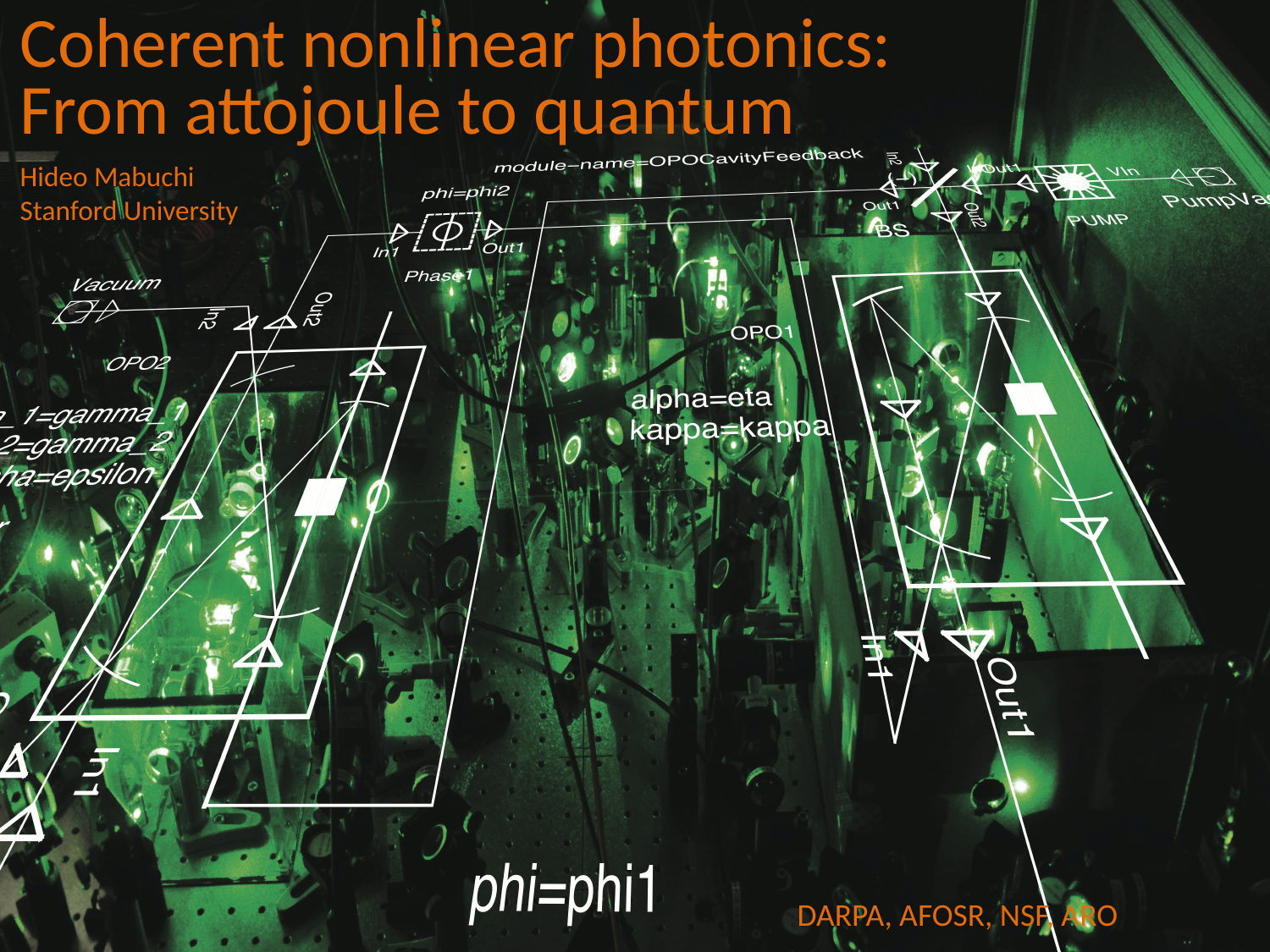

Coherent nonlinear photonics:
From attojoule to quantum

Hideo Mabuchi
Stanford University
DARPA, AFOSR, NSF, ARO
TexPoint fonts used in EMF.
Read the TexPoint manual before you delete this box.: AAAAAAAAAAAAA